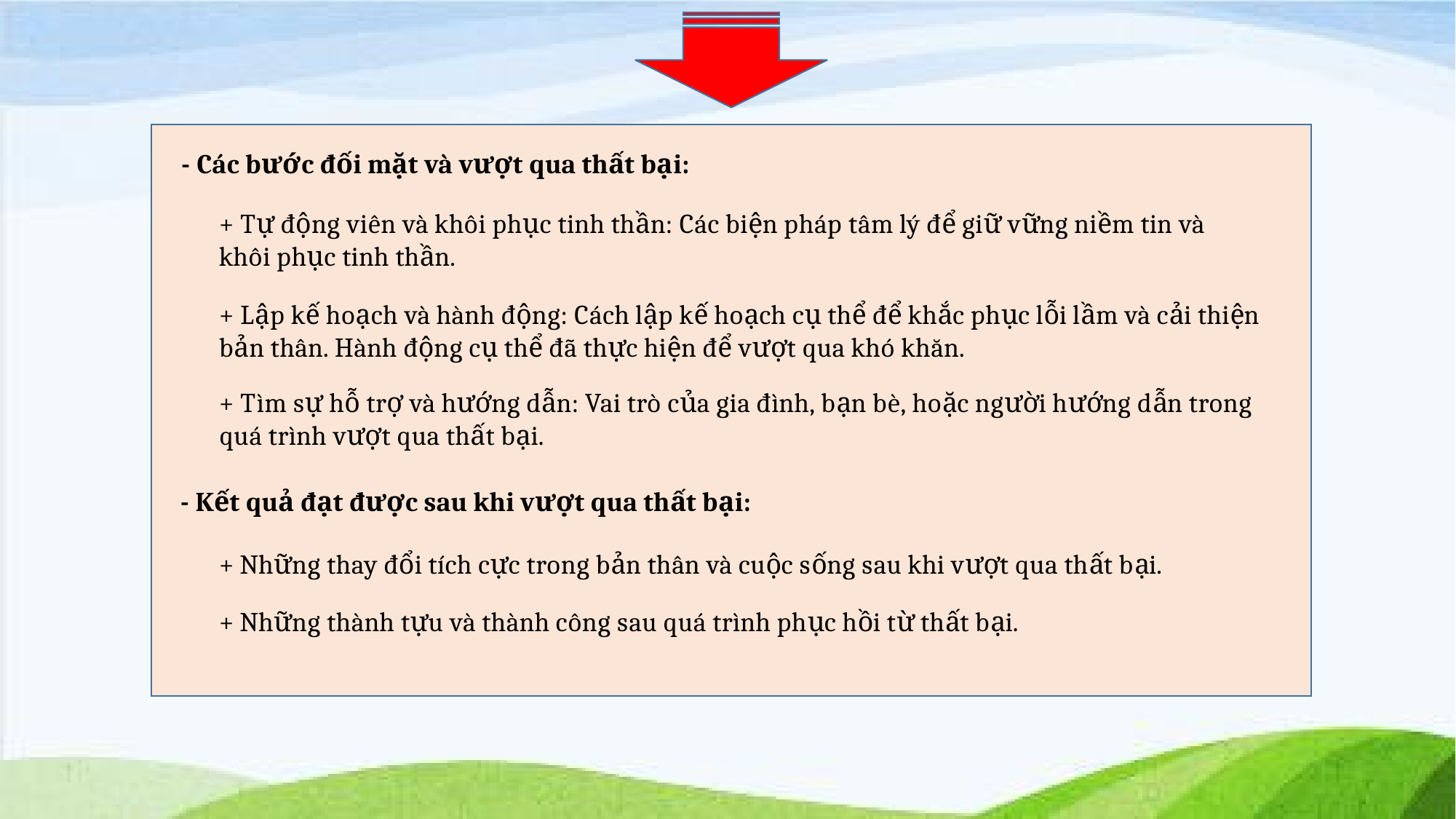

- Các bước đối mặt và vượt qua thất bại:
+ Tự động viên và khôi phục tinh thần: Các biện pháp tâm lý để giữ vững niềm tin và khôi phục tinh thần.
+ Lập kế hoạch và hành động: Cách lập kế hoạch cụ thể để khắc phục lỗi lầm và cải thiện bản thân. Hành động cụ thể đã thực hiện để vượt qua khó khăn.
+ Tìm sự hỗ trợ và hướng dẫn: Vai trò của gia đình, bạn bè, hoặc người hướng dẫn trong quá trình vượt qua thất bại.
- Kết quả đạt được sau khi vượt qua thất bại:
+ Những thay đổi tích cực trong bản thân và cuộc sống sau khi vượt qua thất bại.
+ Những thành tựu và thành công sau quá trình phục hồi từ thất bại.